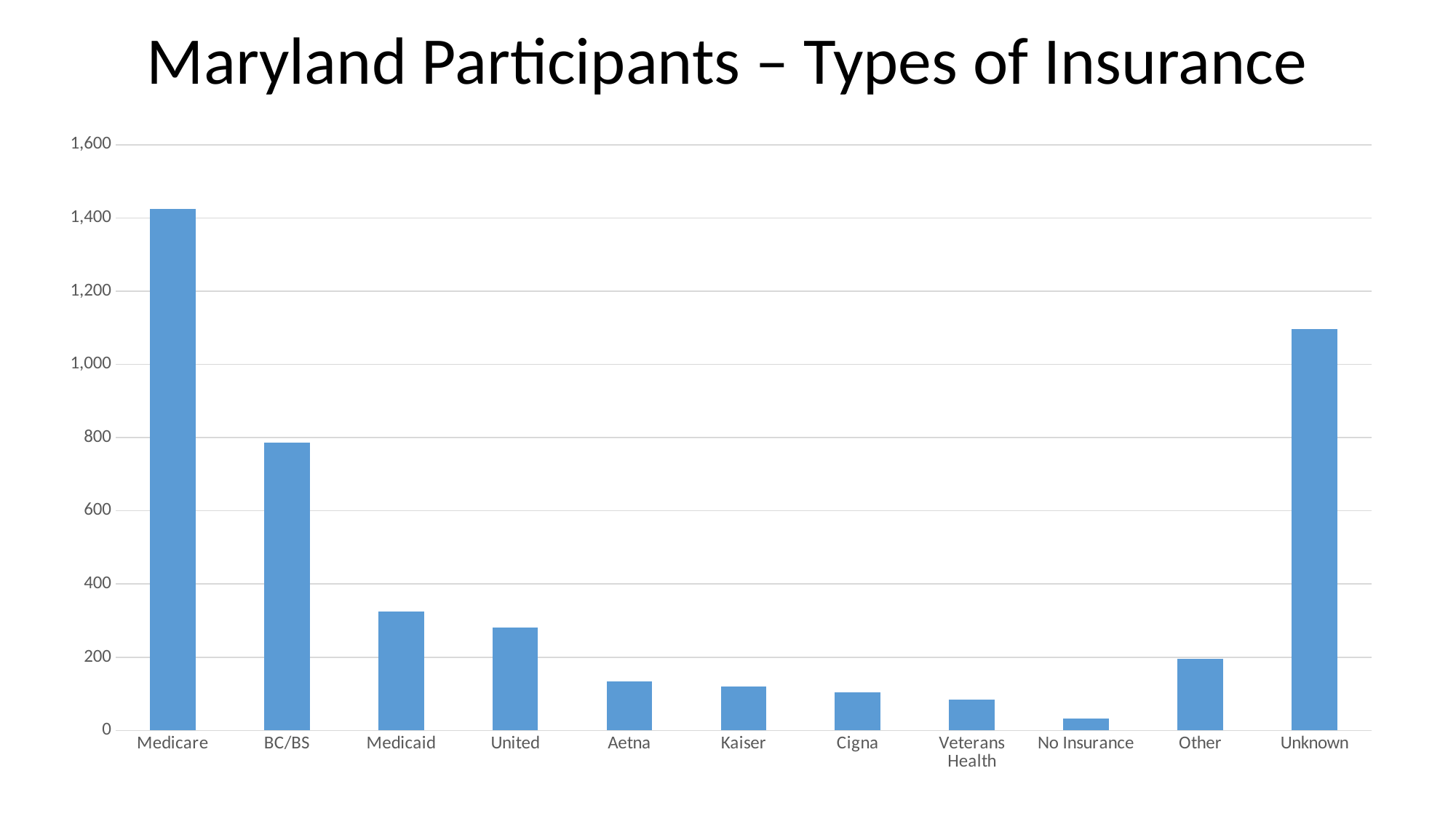

# Maryland Participants – Types of Insurance

### Chart

| Category | Series 1 | Column2 | Column1 |
|---|---|---|---|
| Medicare | 1424.0 | None | None |
| BC/BS | 787.0 | None | None |
| Medicaid | 324.0 | None | None |
| United | 282.0 | None | None |
| Aetna | 134.0 | None | None |
| Kaiser | 121.0 | None | None |
| Cigna | 104.0 | None | None |
| Veterans Health | 84.0 | None | None |
| No Insurance | 32.0 | None | None |
| Other | 195.0 | None | None |
| Unknown | 1096.0 | None | None |